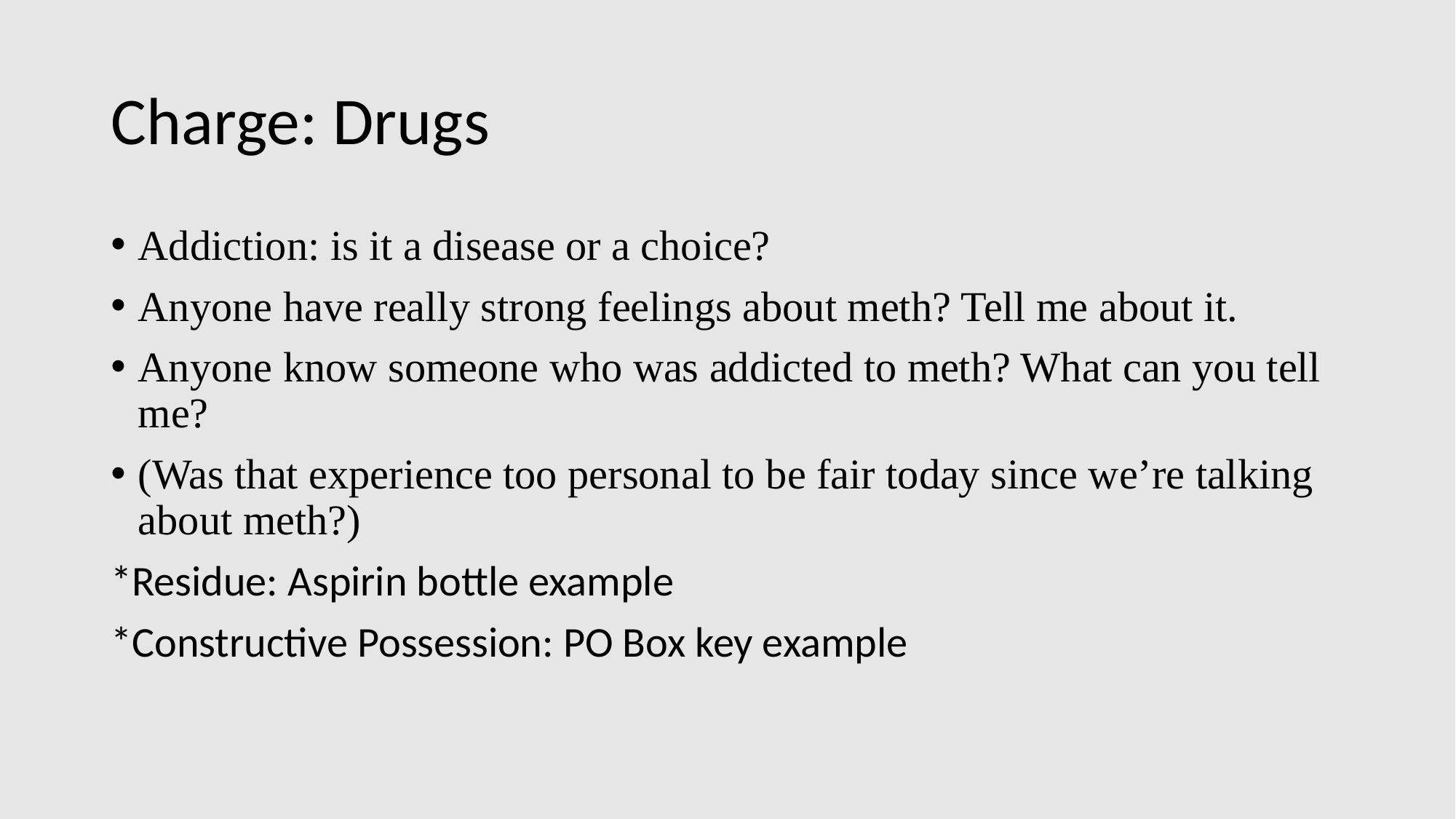

# Charge: Drugs
Addiction: is it a disease or a choice?
Anyone have really strong feelings about meth? Tell me about it.
Anyone know someone who was addicted to meth? What can you tell me?
(Was that experience too personal to be fair today since we’re talking about meth?)
*Residue: Aspirin bottle example
*Constructive Possession: PO Box key example